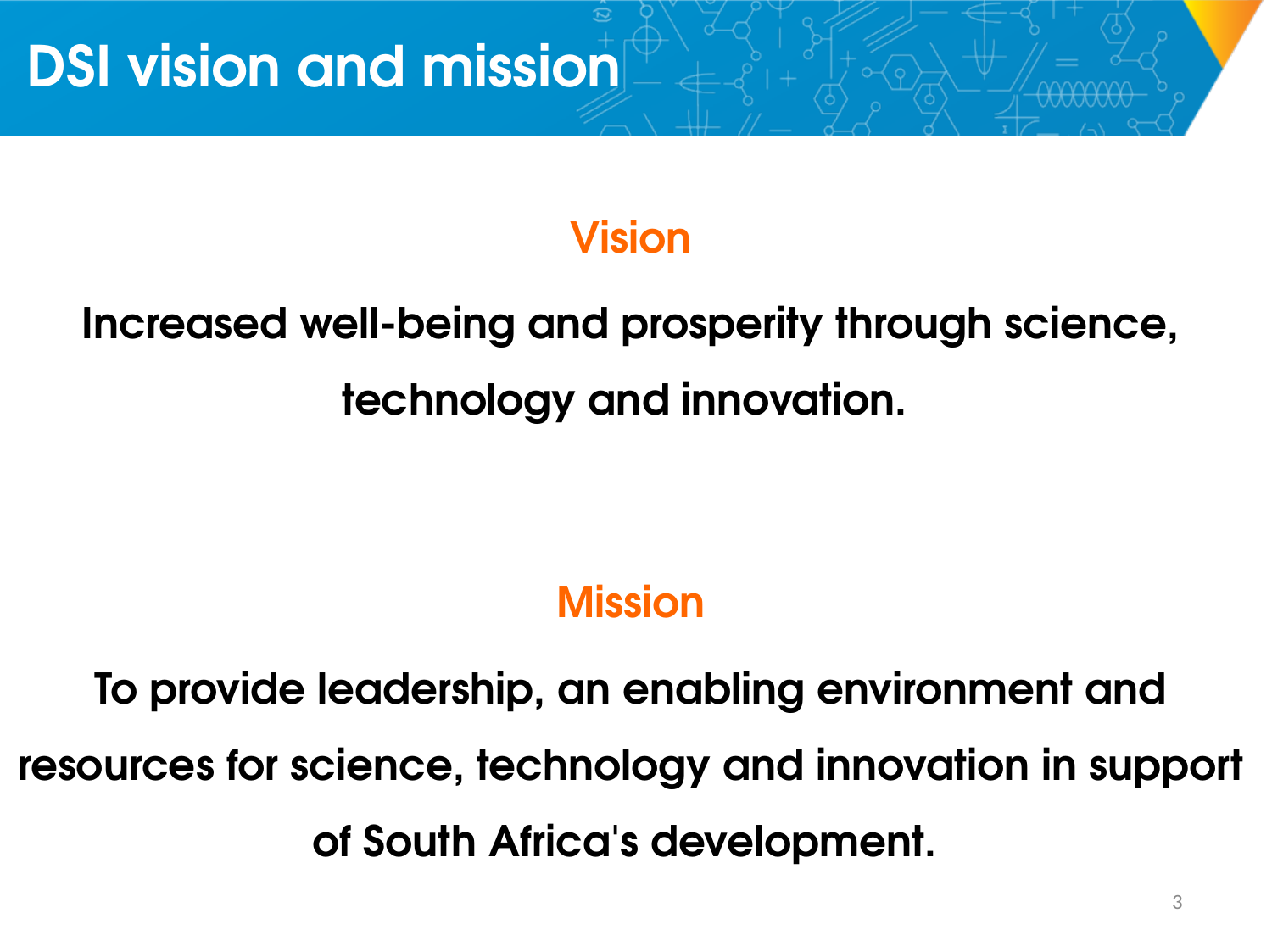

# DSI vision and mission

Vision
Increased well-being and prosperity through science, technology and innovation.

Mission
To provide leadership, an enabling environment and resources for science, technology and innovation in support of South Africa's development.
3